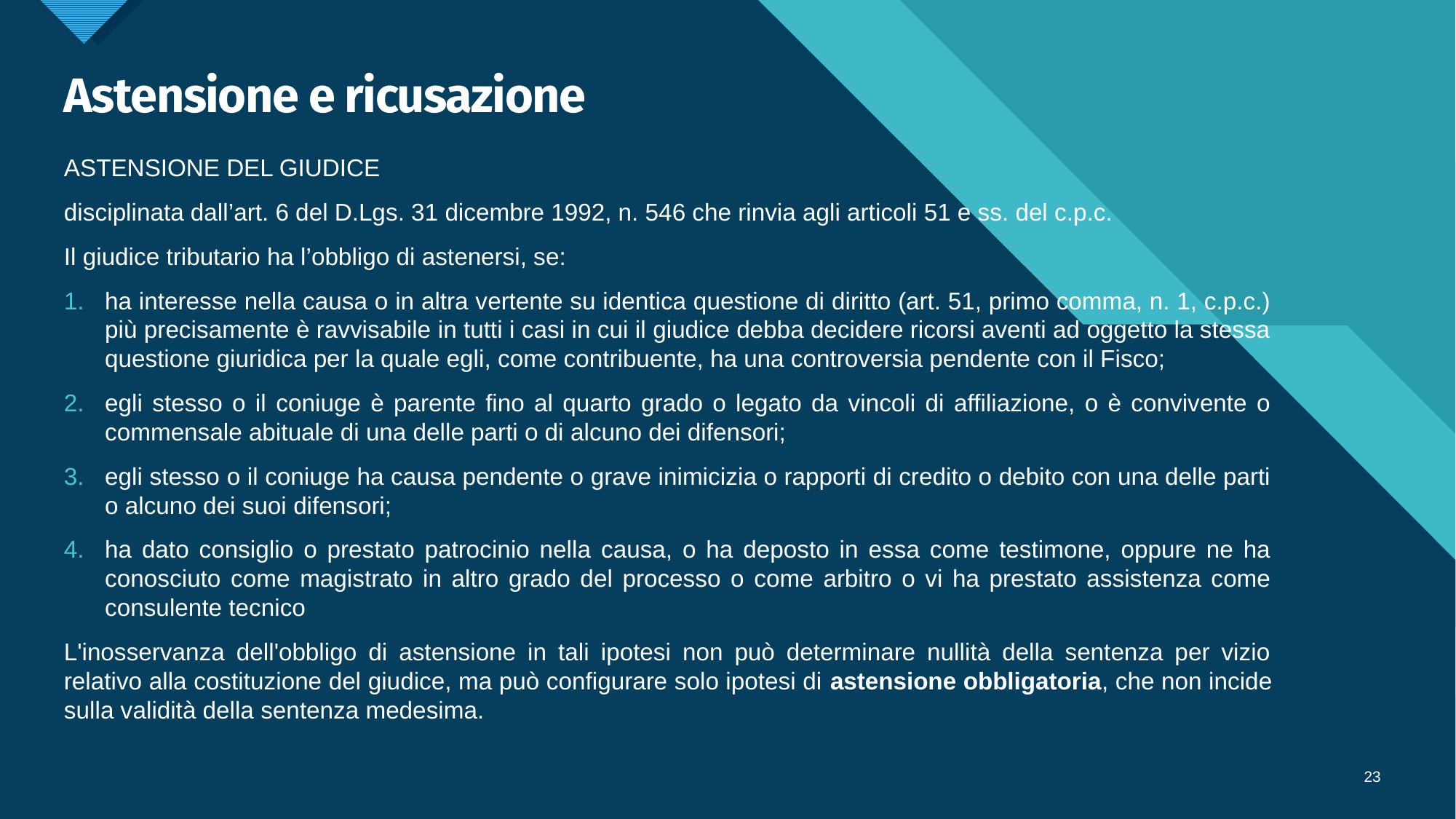

# Astensione e ricusazione
ASTENSIONE DEL GIUDICE
disciplinata dall’art. 6 del D.Lgs. 31 dicembre 1992, n. 546 che rinvia agli articoli 51 e ss. del c.p.c.
Il giudice tributario ha l’obbligo di astenersi, se:
ha interesse nella causa o in altra vertente su identica questione di diritto (art. 51, primo comma, n. 1, c.p.c.) più precisamente è ravvisabile in tutti i casi in cui il giudice debba decidere ricorsi aventi ad oggetto la stessa questione giuridica per la quale egli, come contribuente, ha una controversia pendente con il Fisco;
egli stesso o il coniuge è parente fino al quarto grado o legato da vincoli di affiliazione, o è convivente o commensale abituale di una delle parti o di alcuno dei difensori;
egli stesso o il coniuge ha causa pendente o grave inimicizia o rapporti di credito o debito con una delle parti o alcuno dei suoi difensori;
ha dato consiglio o prestato patrocinio nella causa, o ha deposto in essa come testimone, oppure ne ha conosciuto come magistrato in altro grado del processo o come arbitro o vi ha prestato assistenza come consulente tecnico
L'inosservanza dell'obbligo di astensione in tali ipotesi non può determinare nullità della sentenza per vizio relativo alla costituzione del giudice, ma può configurare solo ipotesi di astensione obbligatoria, che non incide sulla validità della sentenza medesima.
23